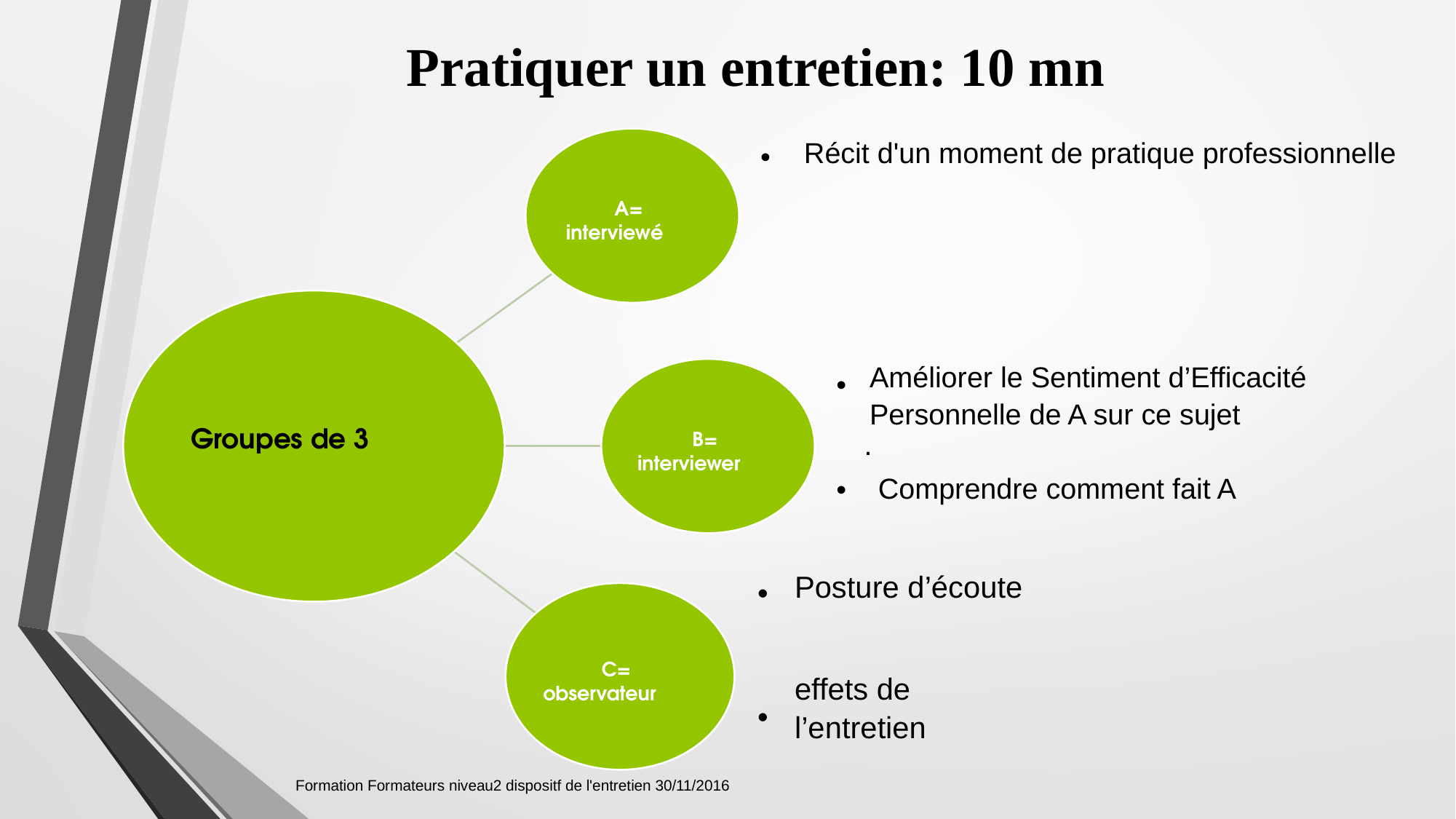

Pratiquer un entretien: 10 mn

Récit d'un moment de pratique professionnelle
•

A=

interviewé

Améliorer le Sentiment d’Efficacité Personnelle de A sur ce sujet

•
Groupes de 3

.

B=

interviewer

Comprendre comment fait A
•

Posture d’écoute

effets de l’entretien
•

•
C=

observateur

Formation Formateurs niveau2 dispositf de l'entretien 30/11/2016